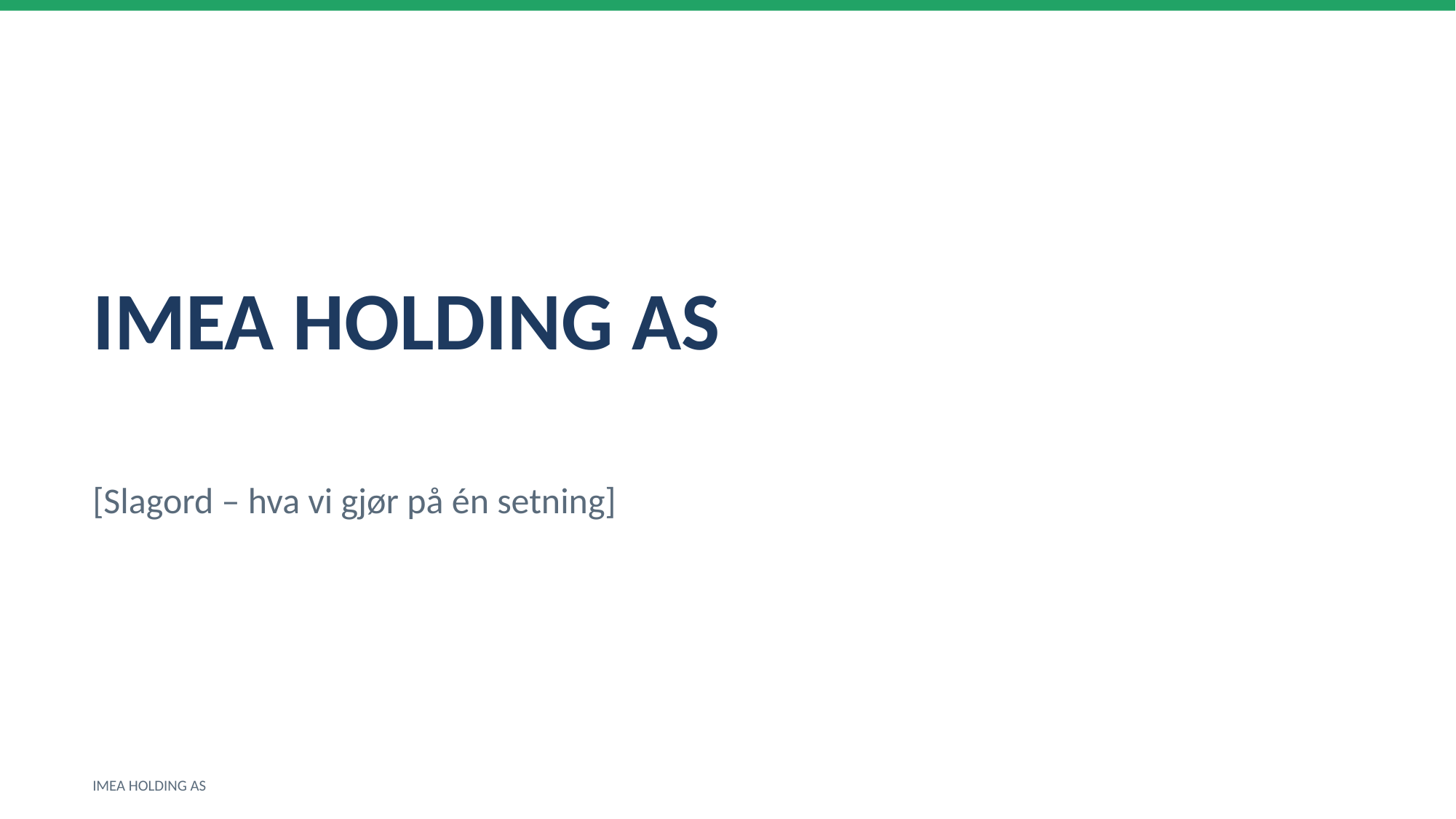

IMEA HOLDING AS
[Slagord – hva vi gjør på én setning]
IMEA HOLDING AS